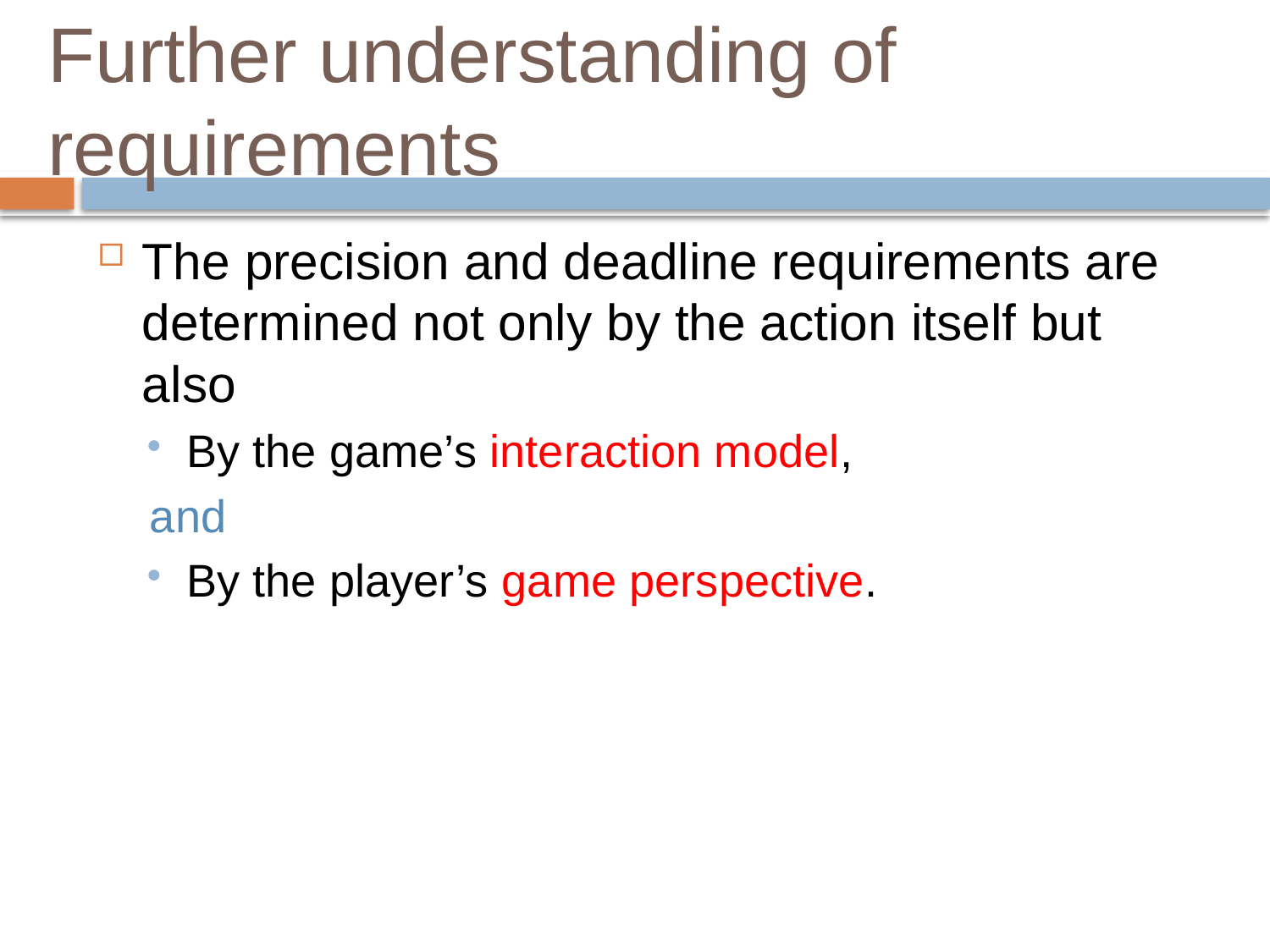

# Further understanding of requirements
The precision and deadline requirements are determined not only by the action itself but also
By the game’s interaction model,
 and
By the player’s game perspective.